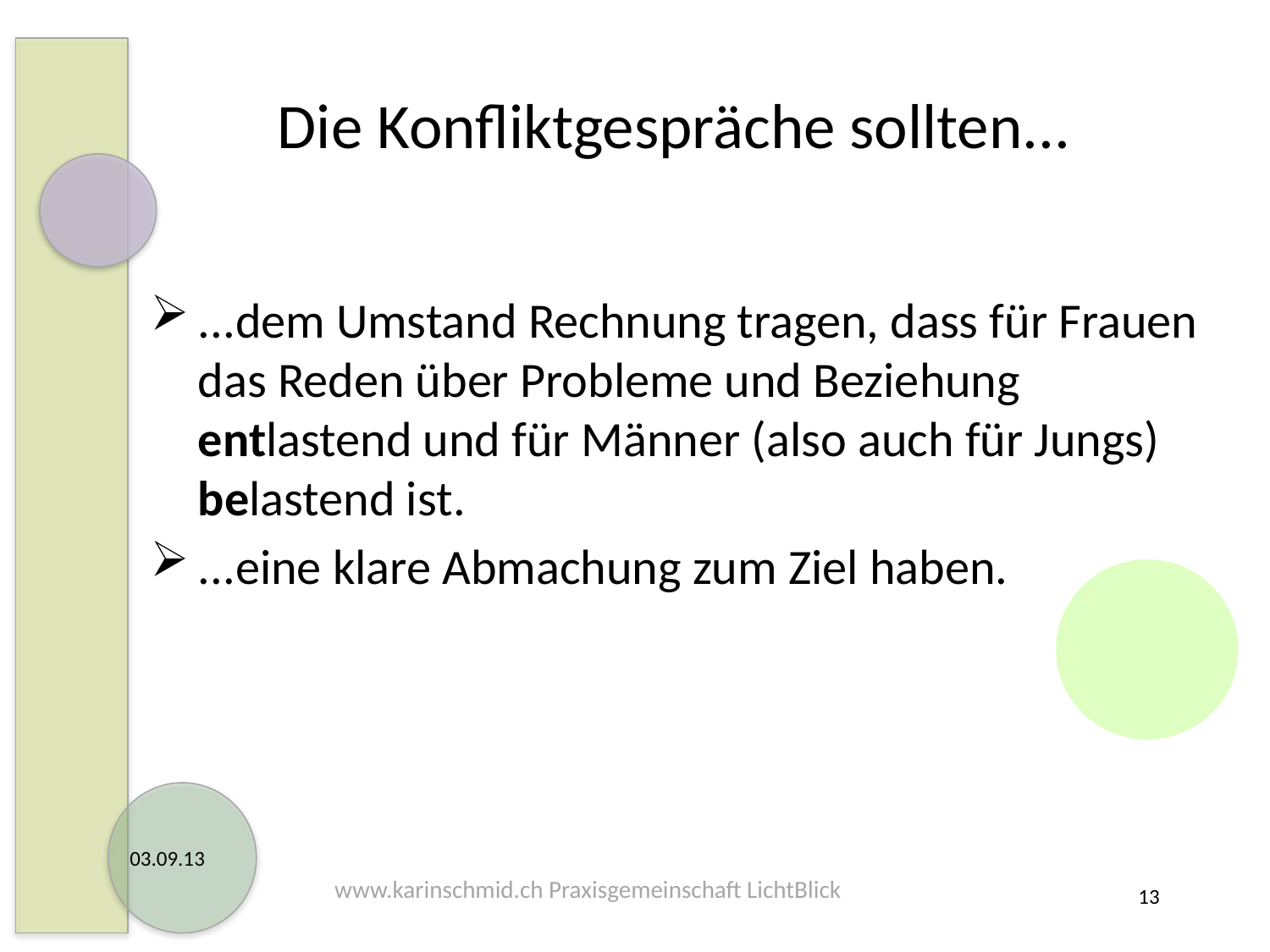

# Die Konfliktgespräche sollten...
...dem Umstand Rechnung tragen, dass für Frauen das Reden über Probleme und Beziehung entlastend und für Männer (also auch für Jungs) belastend ist.
...eine klare Abmachung zum Ziel haben.